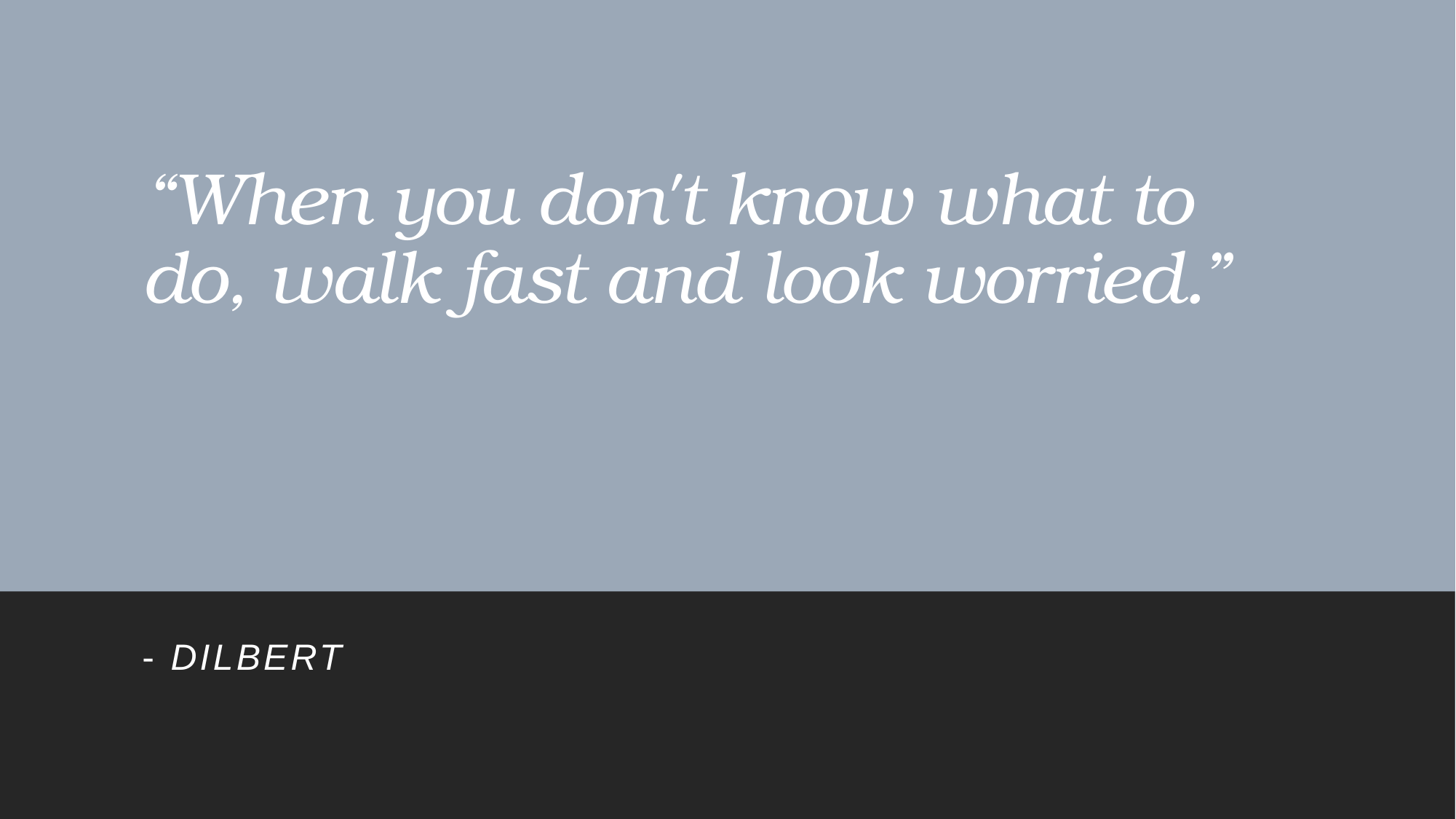

# “When you don't know what to do, walk fast and look worried.”

- Dilbert